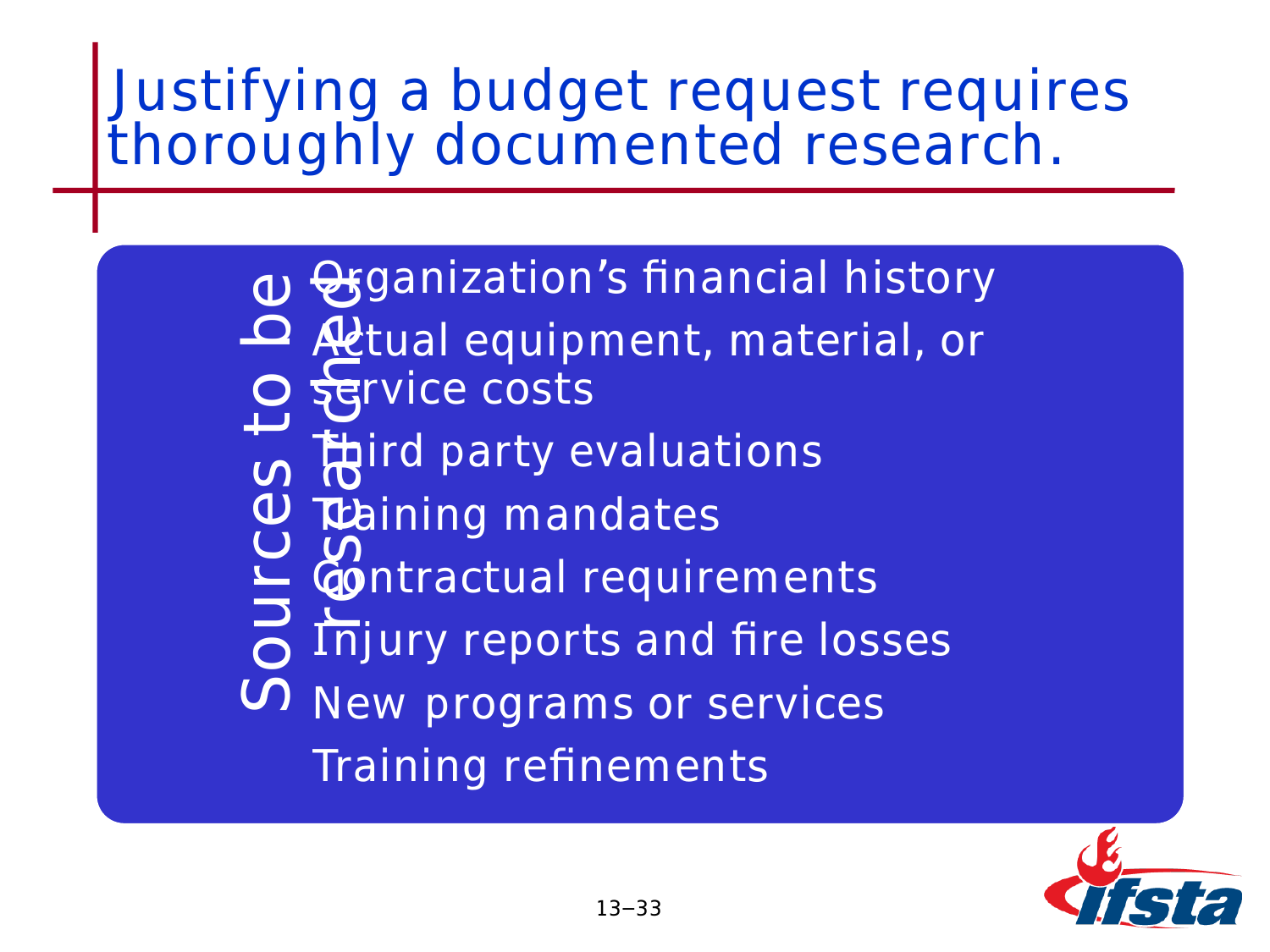

# Justifying a budget request requires thoroughly documented research.
Sources to be researched
Organization’s financial history
Actual equipment, material, or service costs
Third party evaluations
Training mandates
Contractual requirements
Injury reports and fire losses
New programs or services
Training refinements
13–33